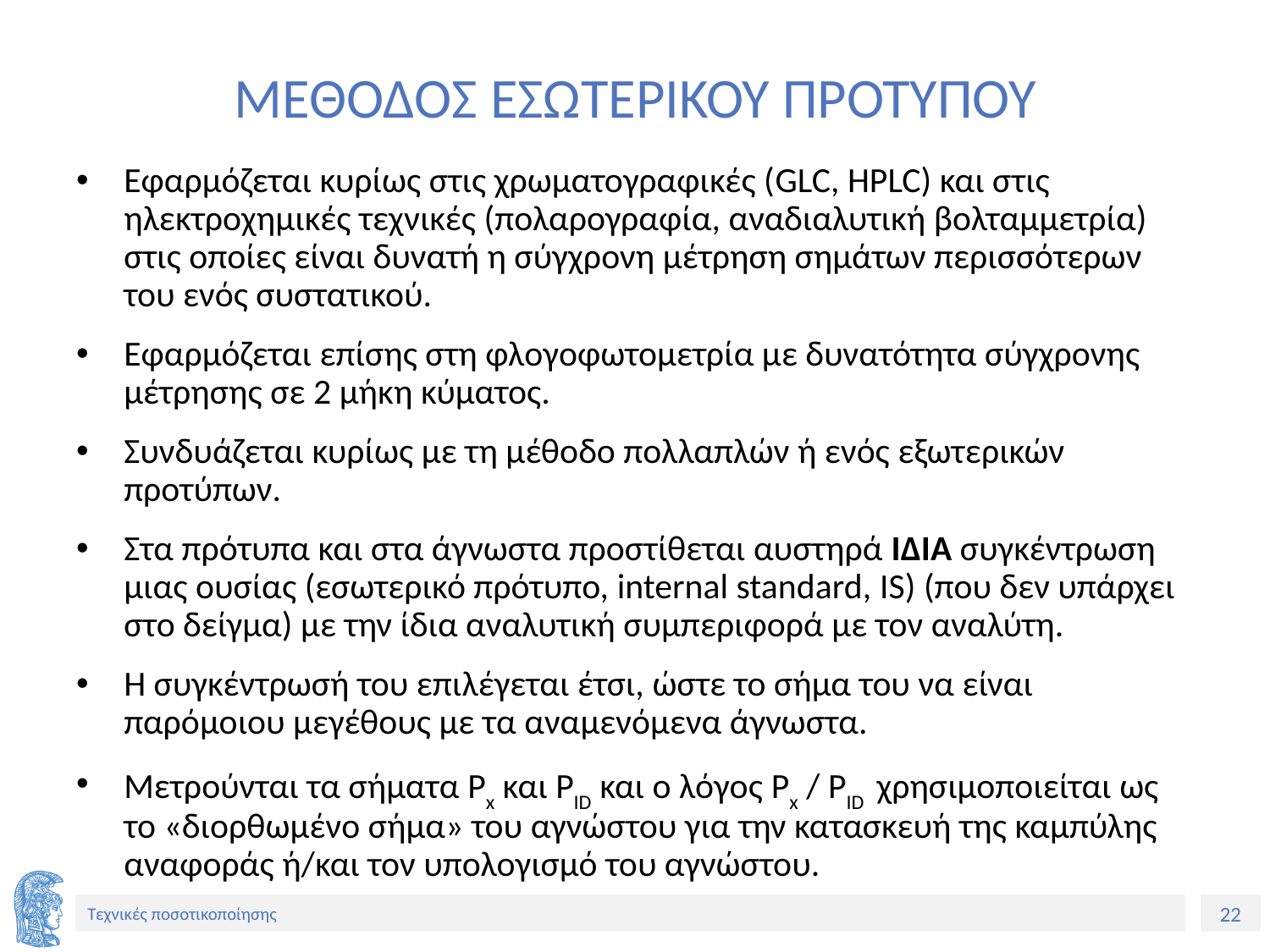

# ΜΕΘΟΔΟΣ ΕΣΩΤΕΡΙΚΟΥ ΠΡΟΤΥΠΟΥ
Εφαρμόζεται κυρίως στις χρωματογραφικές (GLC, HPLC) και στις ηλεκτροχημικές τεχνικές (πολαρογραφία, αναδιαλυτική βολταμμετρία) στις οποίες είναι δυνατή η σύγχρονη μέτρηση σημάτων περισσότερων του ενός συστατικού.
Εφαρμόζεται επίσης στη φλογοφωτομετρία με δυνατότητα σύγχρονης μέτρησης σε 2 μήκη κύματος.
Συνδυάζεται κυρίως με τη μέθοδο πολλαπλών ή ενός εξωτερικών προτύπων.
Στα πρότυπα και στα άγνωστα προστίθεται αυστηρά ΙΔΙΑ συγκέντρωση μιας ουσίας (εσωτερικό πρότυπο, internal standard, IS) (που δεν υπάρχει στο δείγμα) με την ίδια αναλυτική συμπεριφορά με τον αναλύτη.
Η συγκέντρωσή του επιλέγεται έτσι, ώστε το σήμα του να είναι παρόμοιου μεγέθους με τα αναμενόμενα άγνωστα.
Μετρούνται τα σήματα Px και PID και ο λόγος Px / PID  χρησιμοποιείται ως το «διορθωμένο σήμα» του αγνώστου για την κατασκευή της καμπύλης αναφοράς ή/και τον υπολογισμό του αγνώστου.